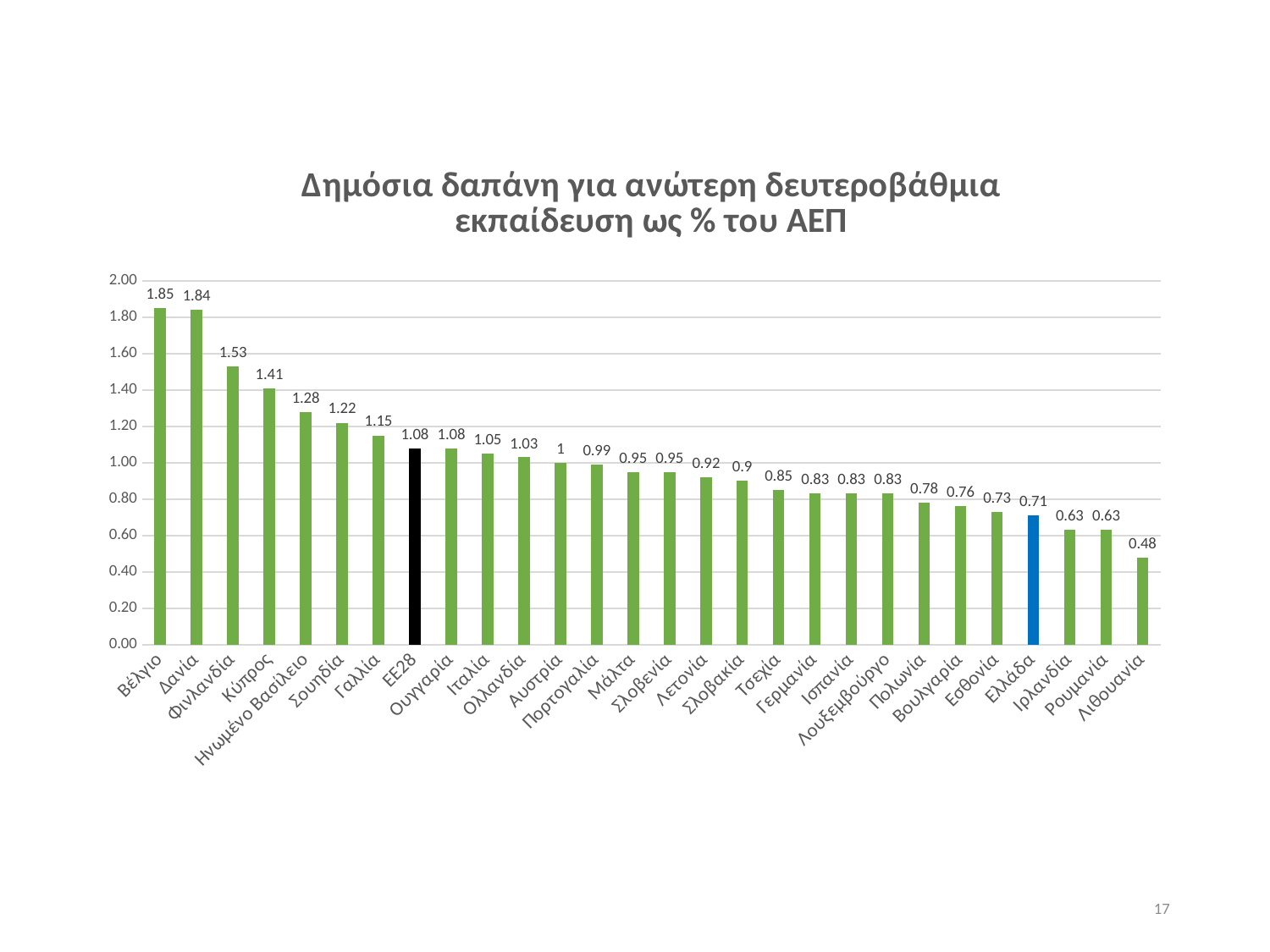

### Chart: Δημόσια δαπάνη για ανώτερη δευτεροβάθμια εκπαίδευση ως % του ΑΕΠ

| Category | 2015 |
|---|---|
| Βέλγιο | 1.85 |
| Δανία | 1.84 |
| Φινλανδία | 1.53 |
| Κύπρος | 1.41 |
| Ηνωμένο Βασίλειο | 1.28 |
| Σουηδία | 1.22 |
| Γαλλία | 1.15 |
| ΕΕ28 | 1.08 |
| Ουγγαρία | 1.08 |
| Ιταλία | 1.05 |
| Ολλανδία | 1.03 |
| Αυστρία | 1.0 |
| Πορτογαλία | 0.99 |
| Μάλτα | 0.95 |
| Σλοβενία | 0.95 |
| Λετονία | 0.92 |
| Σλοβακία | 0.9 |
| Τσεχία | 0.85 |
| Γερμανία | 0.83 |
| Ισπανία | 0.83 |
| Λουξεμβούργο | 0.83 |
| Πολωνία | 0.78 |
| Βουλγαρία | 0.76 |
| Εσθονία | 0.73 |
| Ελλάδα | 0.71 |
| Ιρλανδία | 0.63 |
| Ρουμανία | 0.63 |
| Λιθουανία | 0.48 |
17